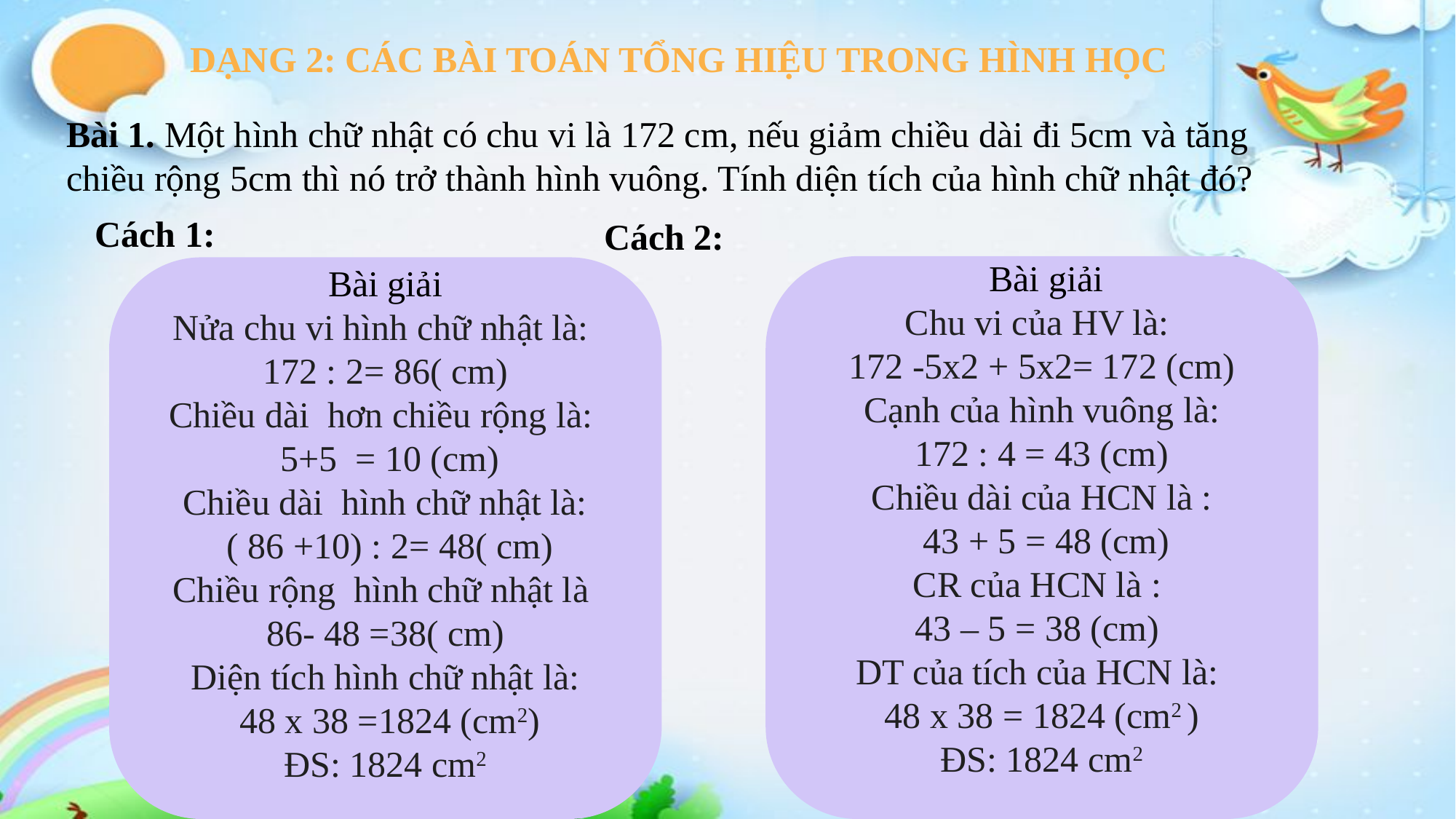

DẠNG 2: CÁC BÀI TOÁN TỔNG HIỆU TRONG HÌNH HỌC
Bài 1. Một hình chữ nhật có chu vi là 172 cm, nếu giảm chiều dài đi 5cm và tăng chiều rộng 5cm thì nó trở thành hình vuông. Tính diện tích của hình chữ nhật đó?
Cách 1:
Cách 2:
 Bài giải
Chu vi của HV là:
172 -5x2 + 5x2= 172 (cm)
 Cạnh của hình vuông là:
172 : 4 = 43 (cm)
Chiều dài của HCN là :
 43 + 5 = 48 (cm)
CR của HCN là :
43 – 5 = 38 (cm)
DT của tích của HCN là:
48 x 38 = 1824 (cm2 )
ĐS: 1824 cm2

Bài giải
Nửa chu vi hình chữ nhật là:
172 : 2= 86( cm)
Chiều dài  hơn chiều rộng là:
 5+5  = 10 (cm)
Chiều dài  hình chữ nhật là:
 ( 86 +10) : 2= 48( cm)
Chiều rộng  hình chữ nhật là
86- 48 =38( cm)
Diện tích hình chữ nhật là:
 48 x 38 =1824 (cm2)
ĐS: 1824 cm2